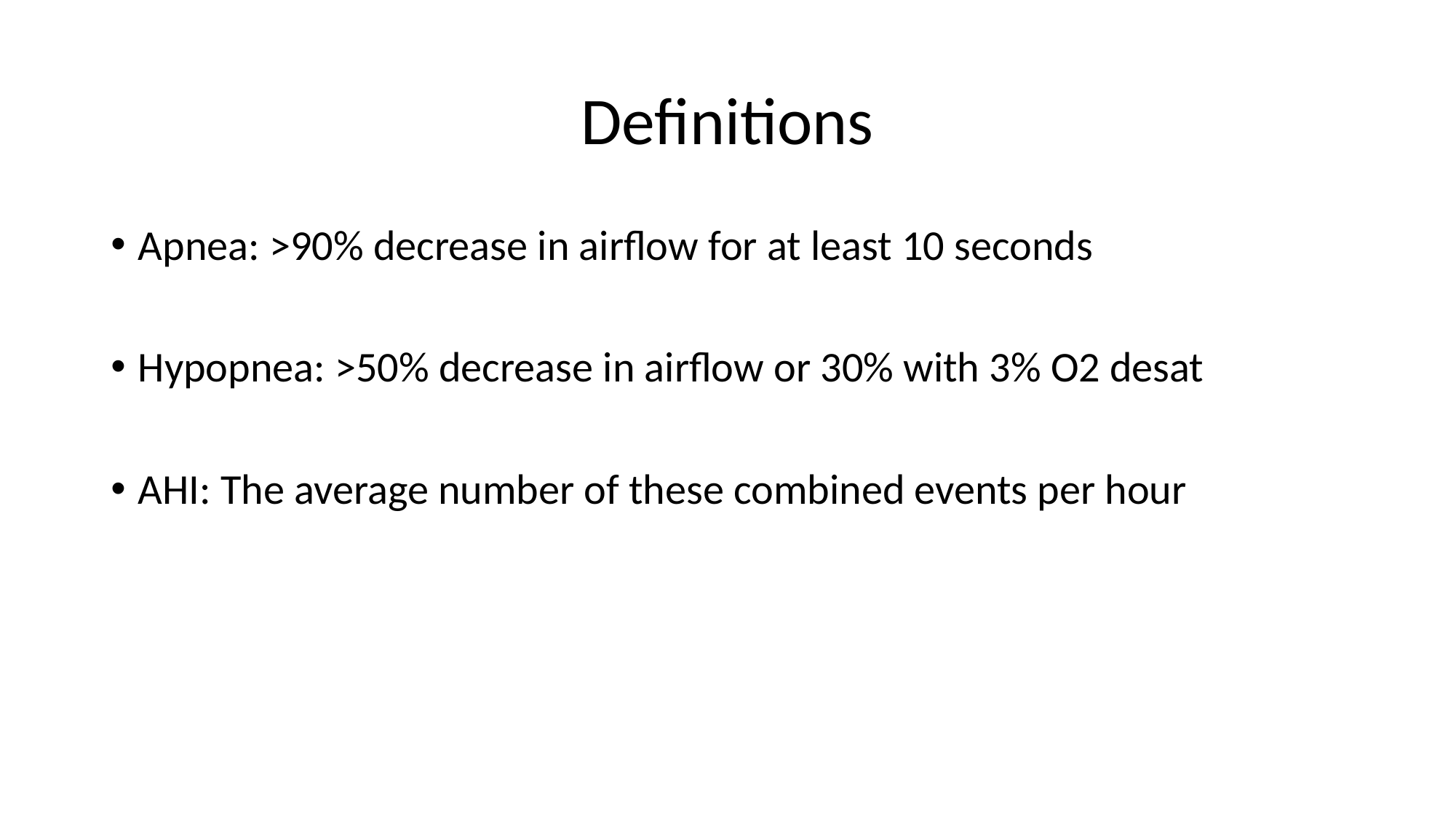

# Definitions
Apnea: >90% decrease in airflow for at least 10 seconds

Hypopnea: >50% decrease in airflow or 30% with 3% O2 desat

AHI: The average number of these combined events per hour